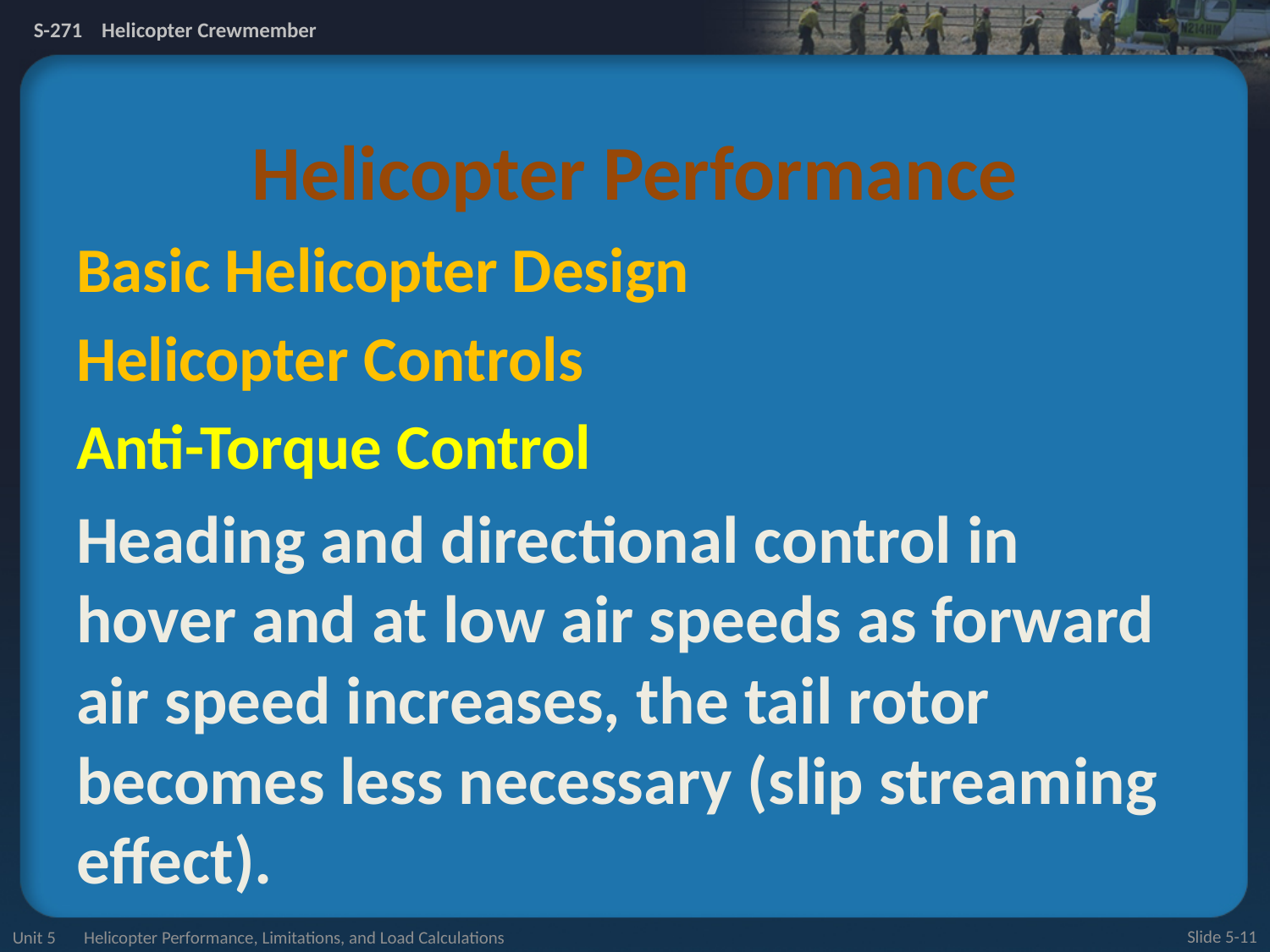

# Helicopter Performance
Basic Helicopter Design
Helicopter Controls
Anti-Torque Control
Heading and directional control in hover and at low air speeds as forward air speed increases, the tail rotor becomes less necessary (slip streaming effect).

Unit 5       Helicopter Performance, Limitations, and Load Calculations
Slide 5-11